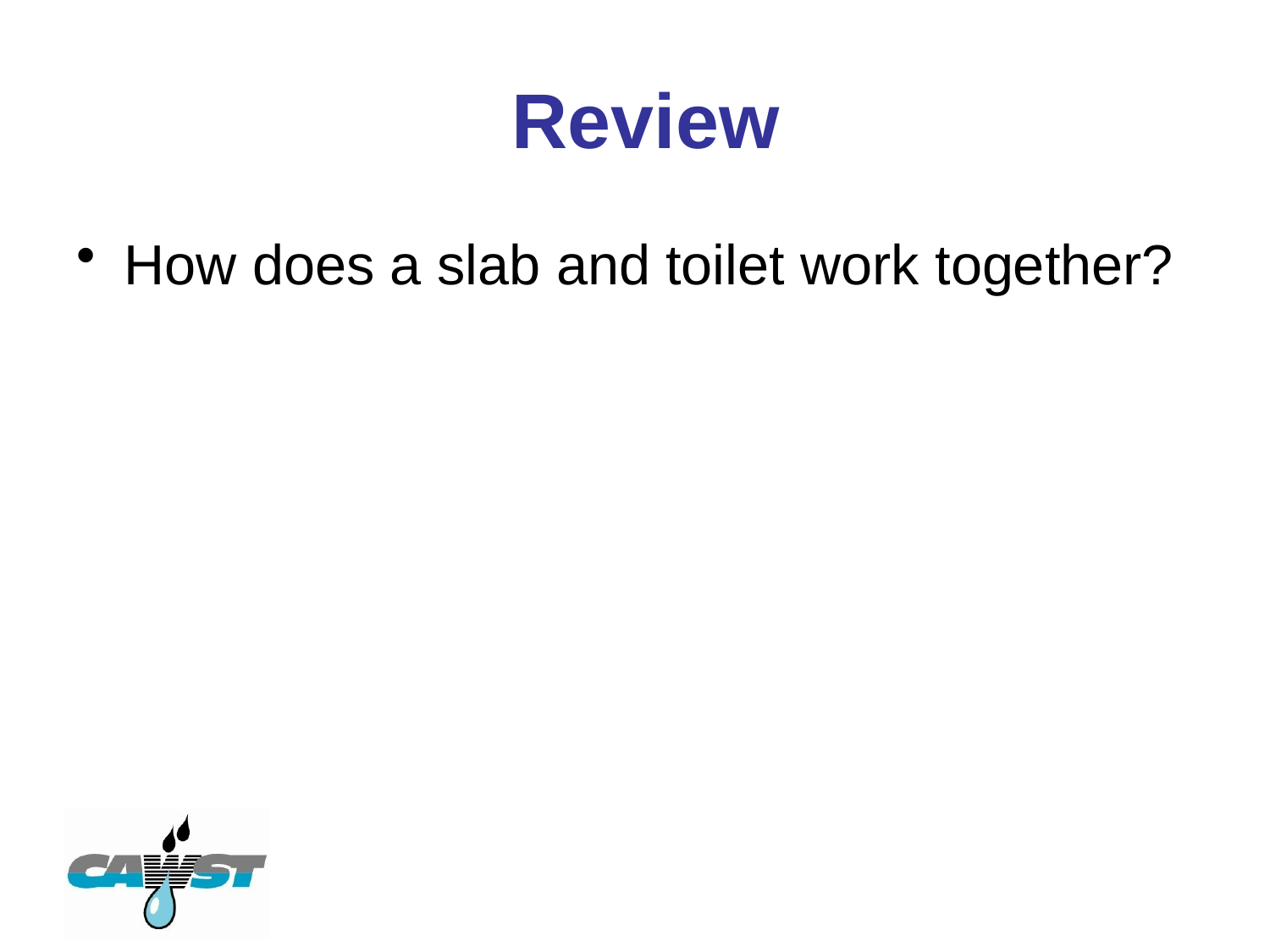

# Review
How does a slab and toilet work together?